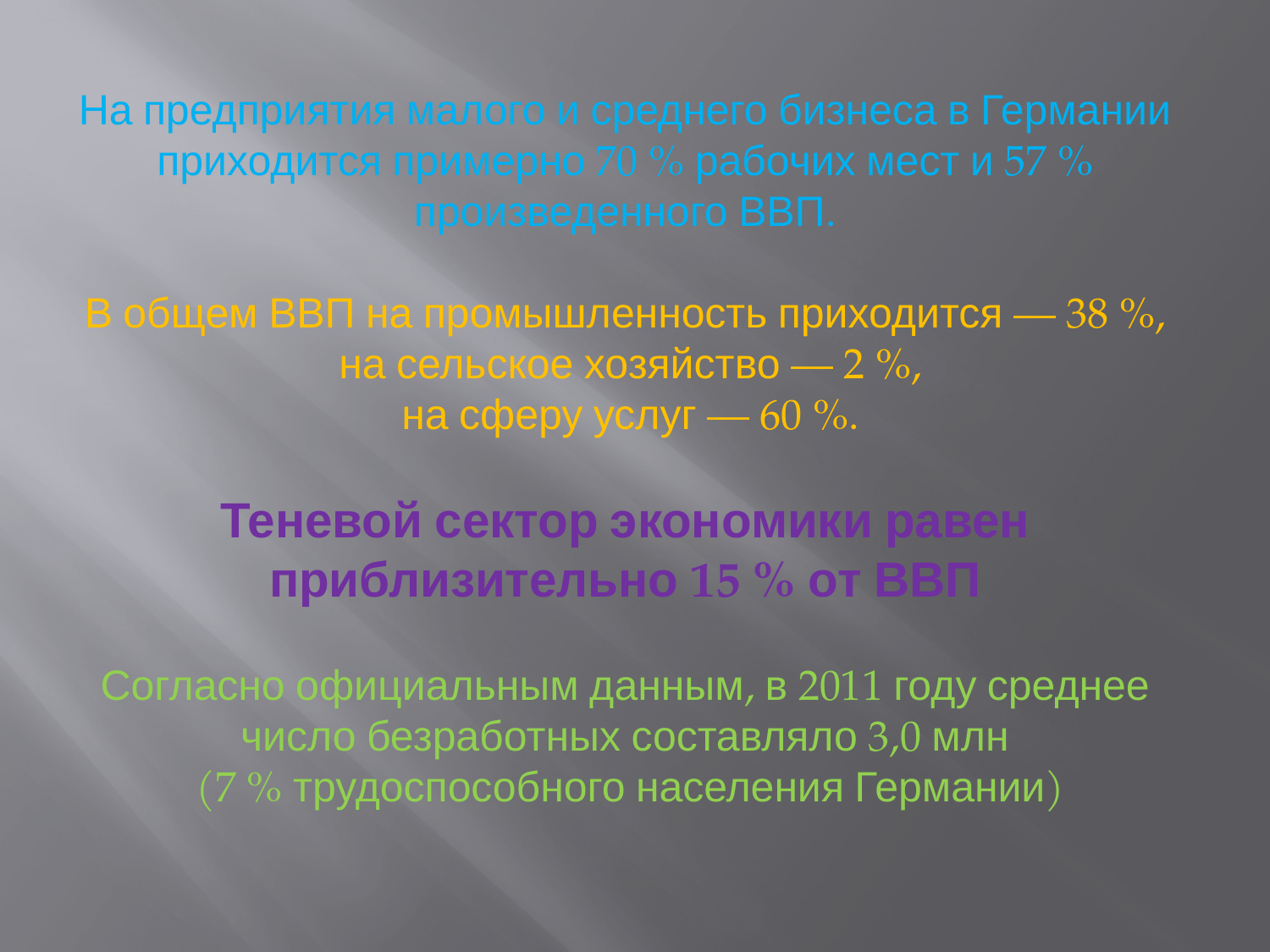

На предприятия малого и среднего бизнеса в Германии приходится примерно 70 % рабочих мест и 57 % произведенного ВВП.

В общем ВВП на промышленность приходится — 38 %,
 на сельское хозяйство — 2 %,
 на сферу услуг — 60 %.

Теневой сектор экономики равен приблизительно 15 % от ВВП

Согласно официальным данным, в 2011 году среднее число безработных составляло 3,0 млн
 (7 % трудоспособного населения Германии)